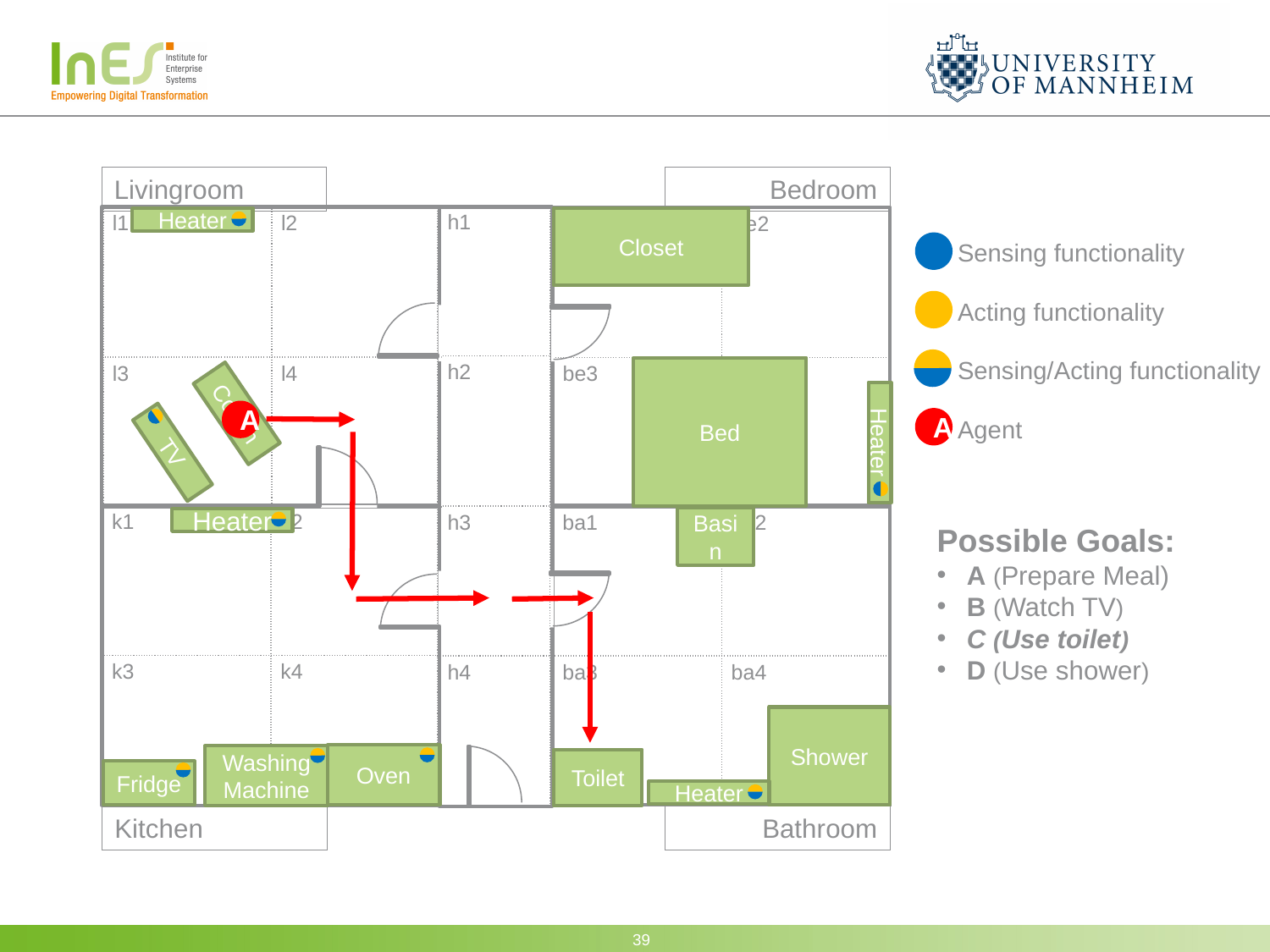

Livingroom
Bedroom
| h1 |
| --- |
| h2 |
| h3 |
| h4 |
| l1 | l2 |
| --- | --- |
| l3 | l4 |

| Be1 | Be2 |
| --- | --- |
| be3 | be4 |
Closet
Heater

Sensing functionality

Acting functionality

Sensing/Acting functionality

Bed
Couch
A
TV
A
Agent

Heater

Basin

| k1 | k2 |
| --- | --- |
| k3 | k4 |

| ba1 | ba2 |
| --- | --- |
| ba3 | ba4 |
Heater

Possible Goals:
A (Prepare Meal)
B (Watch TV)
C (Use toilet)
D (Use shower)

Shower
Oven
Washing Machine

Toilet
Fridge

Heater

Kitchen
Bathroom
39